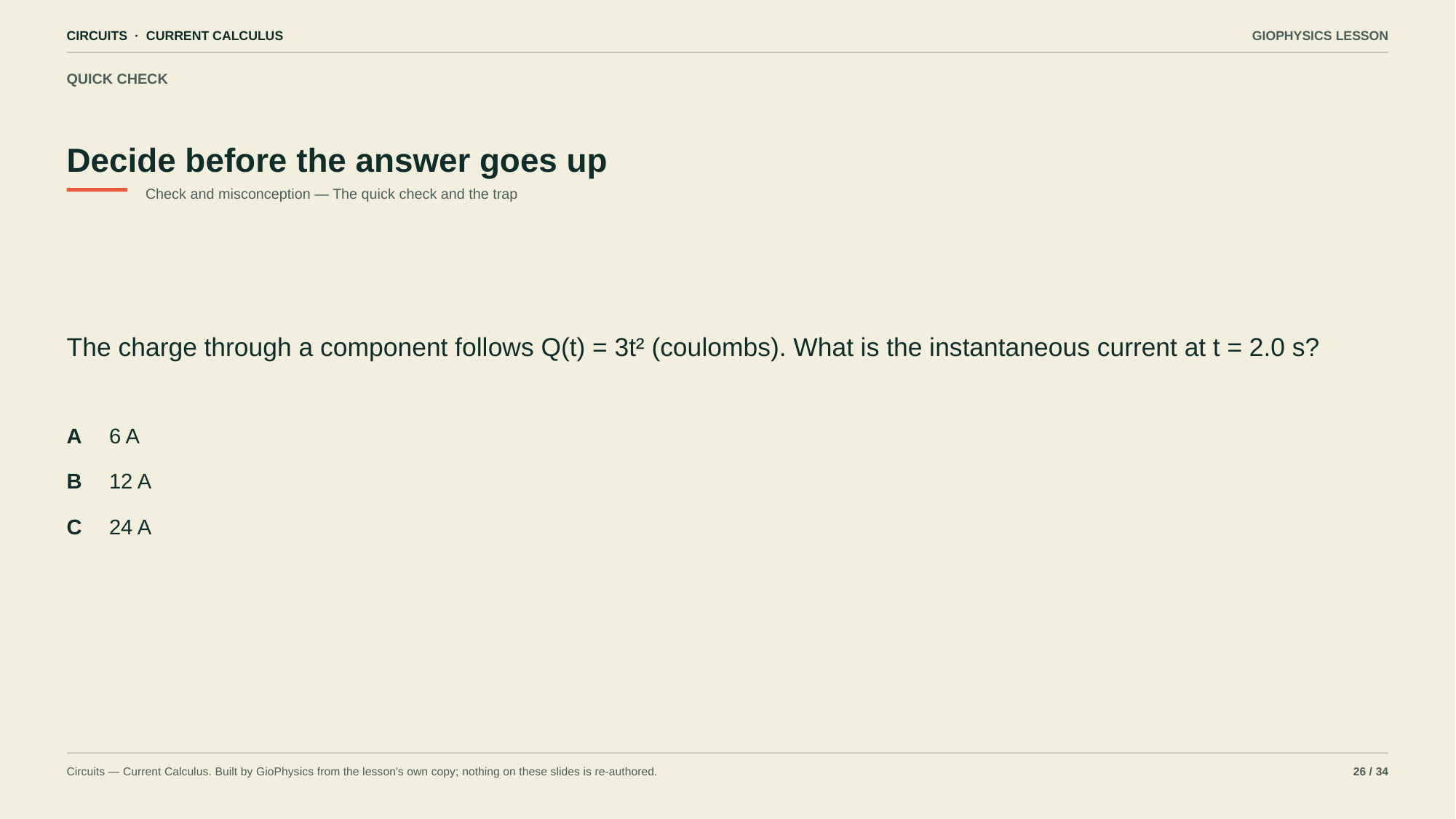

CIRCUITS  ·  CURRENT CALCULUS
GIOPHYSICS LESSON

QUICK CHECK
Decide before the answer goes up
Check and misconception — The quick check and the trap

The charge through a component follows Q(t) = 3t² (coulombs). What is the instantaneous current at t = 2.0 s?
A
6 A
B
12 A
C
24 A

Circuits — Current Calculus. Built by GioPhysics from the lesson's own copy; nothing on these slides is re-authored.
26 / 34